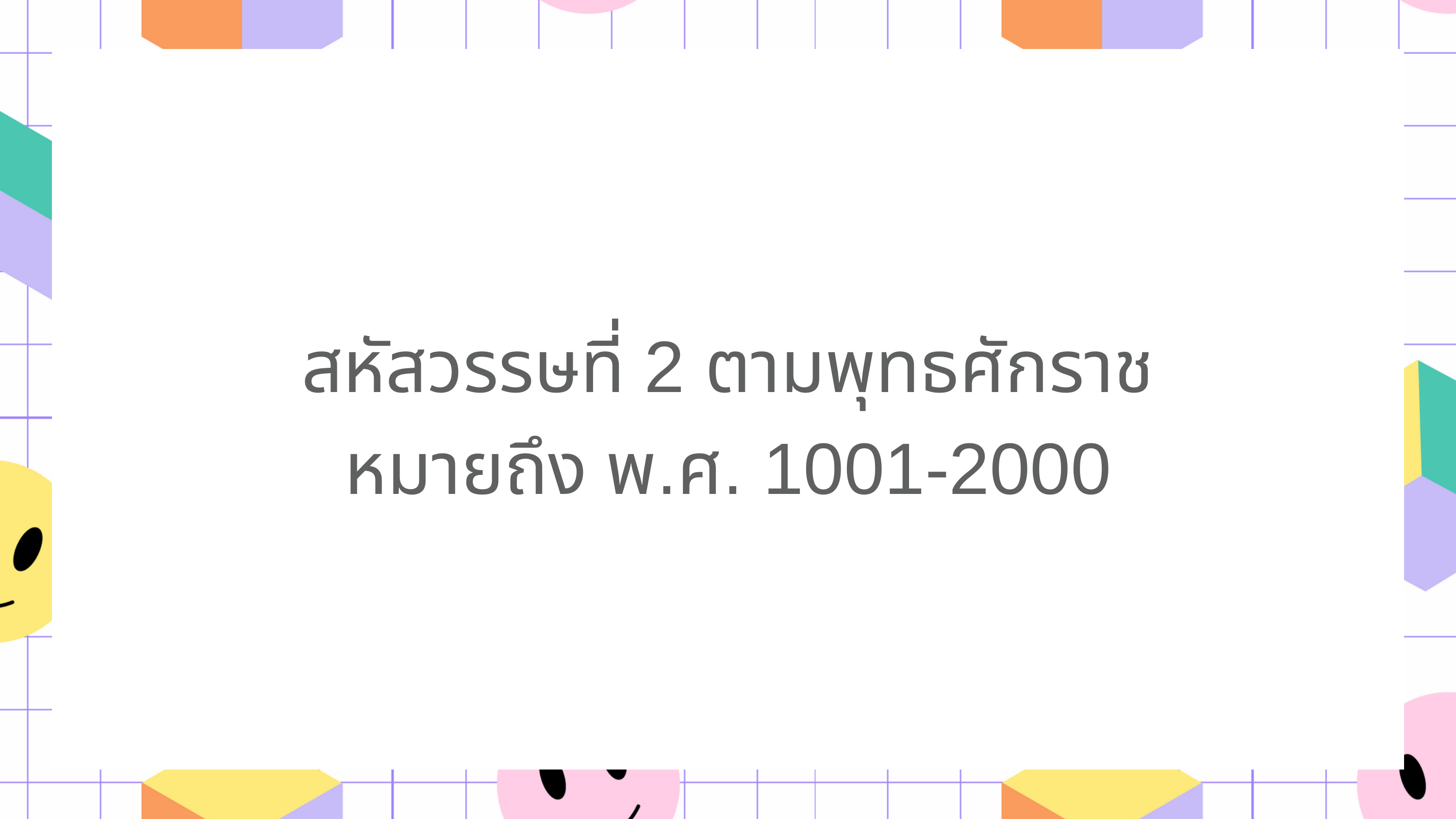

สหัสวรรษที่ 2 ตามพุทธศักราช
หมายถึง พ.ศ. 1001-2000